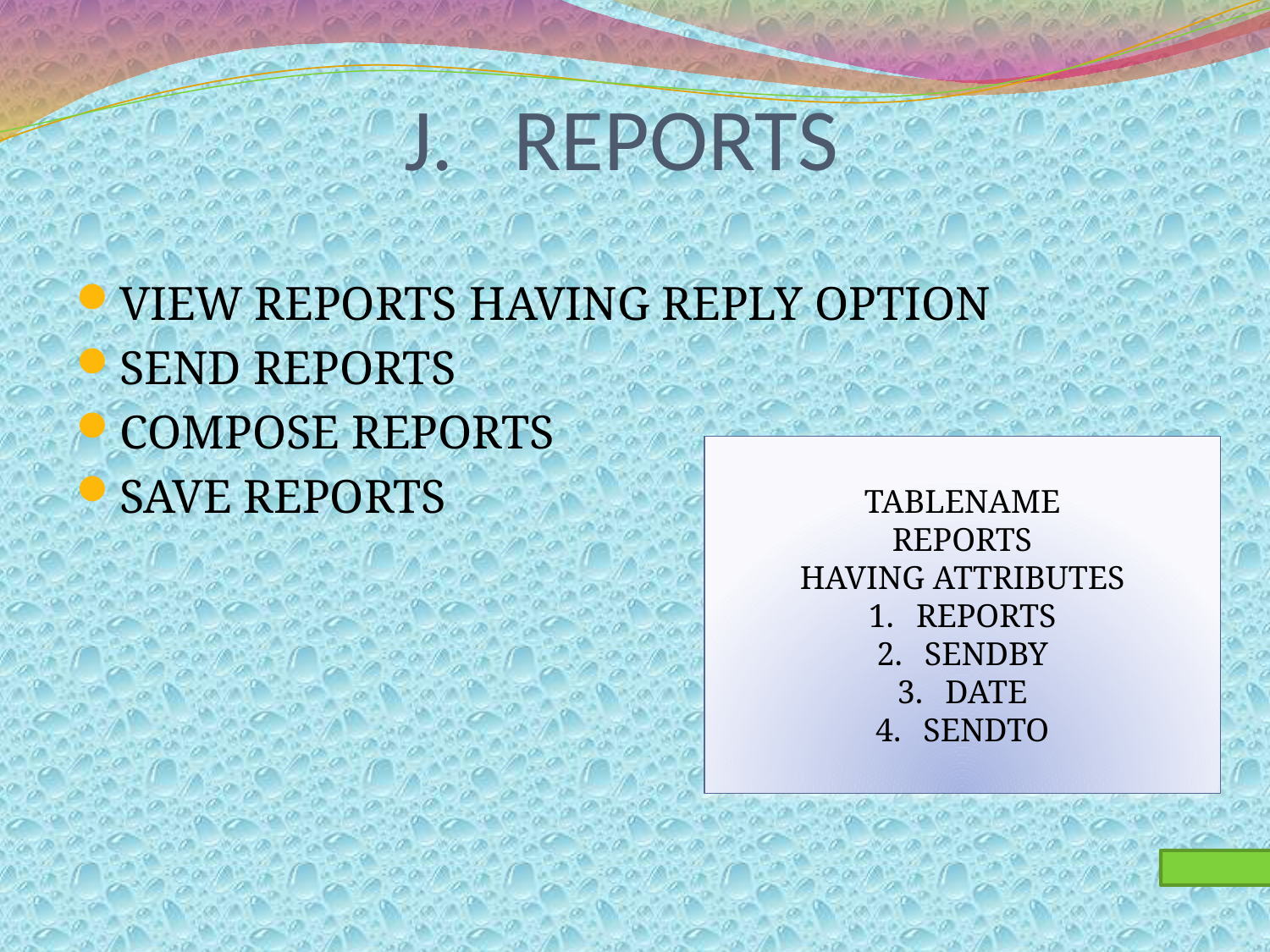

# J.   REPORTS
VIEW REPORTS HAVING REPLY OPTION
SEND REPORTS
COMPOSE REPORTS
SAVE REPORTS

TABLENAME
REPORTS
HAVING ATTRIBUTES
REPORTS
SENDBY
DATE
SENDTO